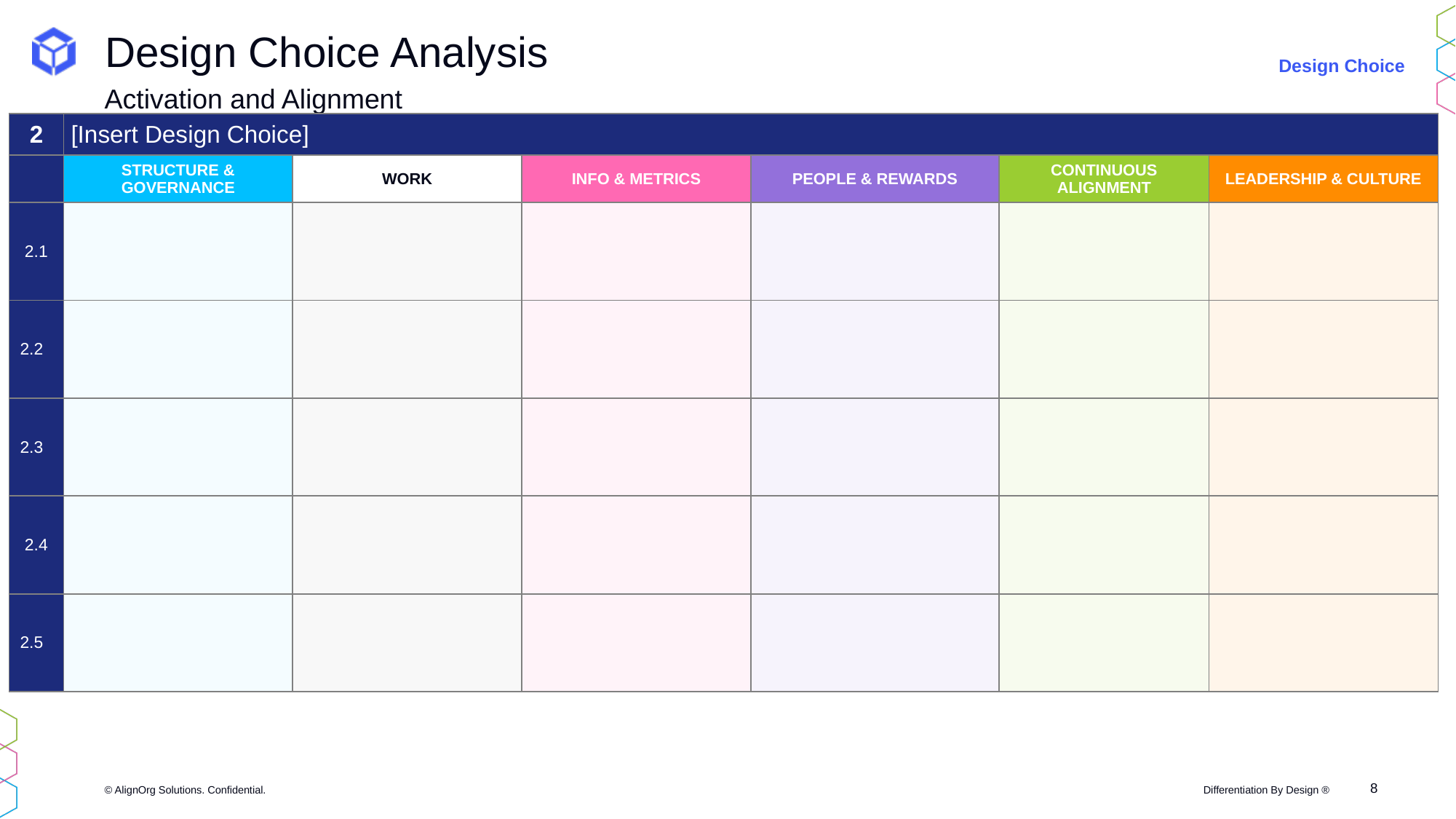

# Design Choice Analysis
Design Choice
Activation and Alignment

| 2 | [Insert Design Choice] |  |  |  |  |  |
| --- | --- | --- | --- | --- | --- | --- |
|  | STRUCTURE & GOVERNANCE | WORK | INFO & METRICS | PEOPLE & REWARDS | CONTINUOUS ALIGNMENT | LEADERSHIP & CULTURE |
| 2.1 |  |  |  |  |  |  |
| 2.2 |  |  |  |  |  |  |
| 2.3 |  |  |  |  |  |  |
| 2.4 |  |  |  |  |  |  |
| 2.5 |  |  |  |  |  |  |